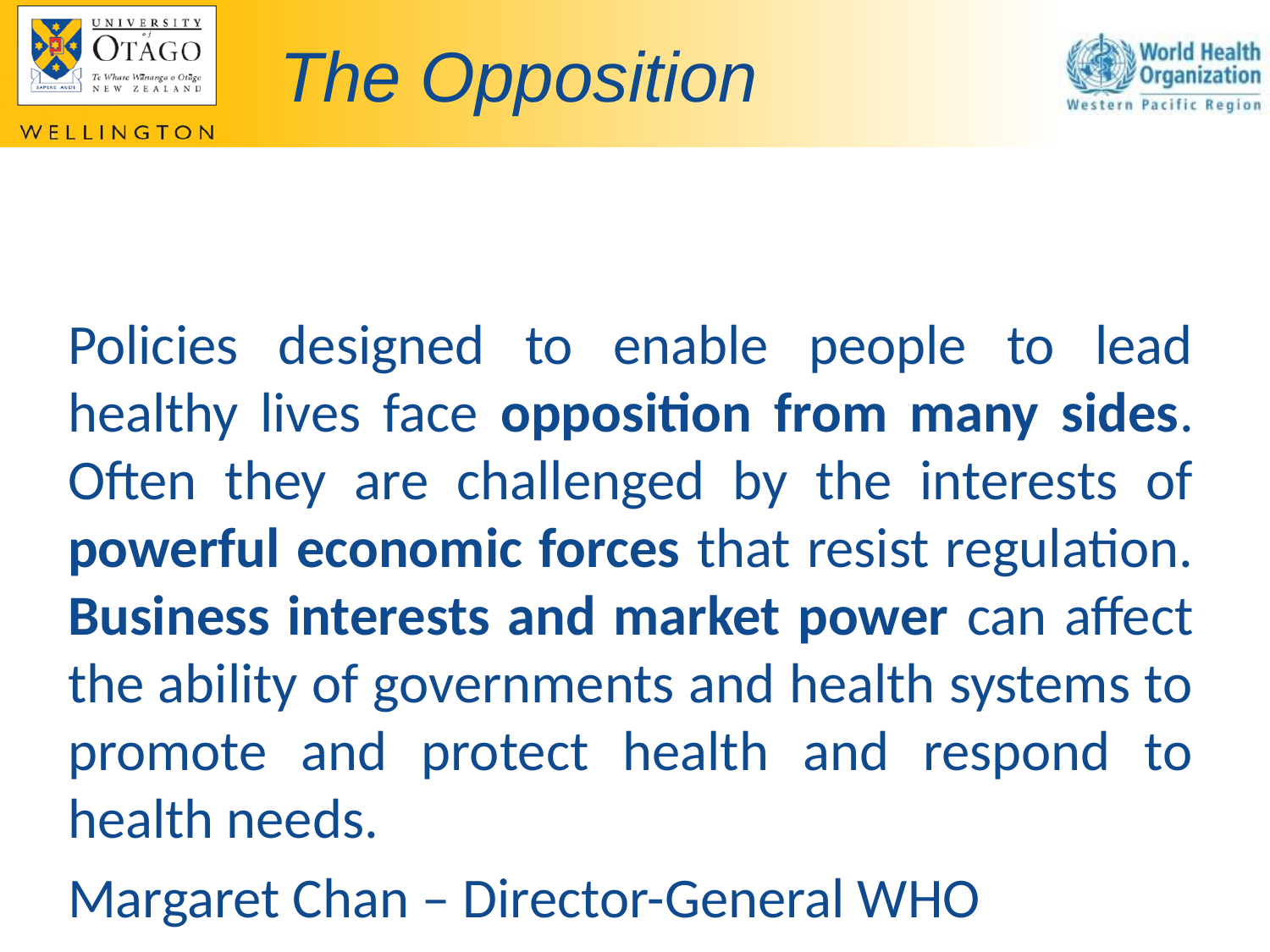

# The Opposition

Policies designed to enable people to lead healthy lives face opposition from many sides. Often they are challenged by the interests of powerful economic forces that resist regulation. Business interests and market power can affect the ability of governments and health systems to promote and protect health and respond to health needs.
Margaret Chan – Director-General WHO